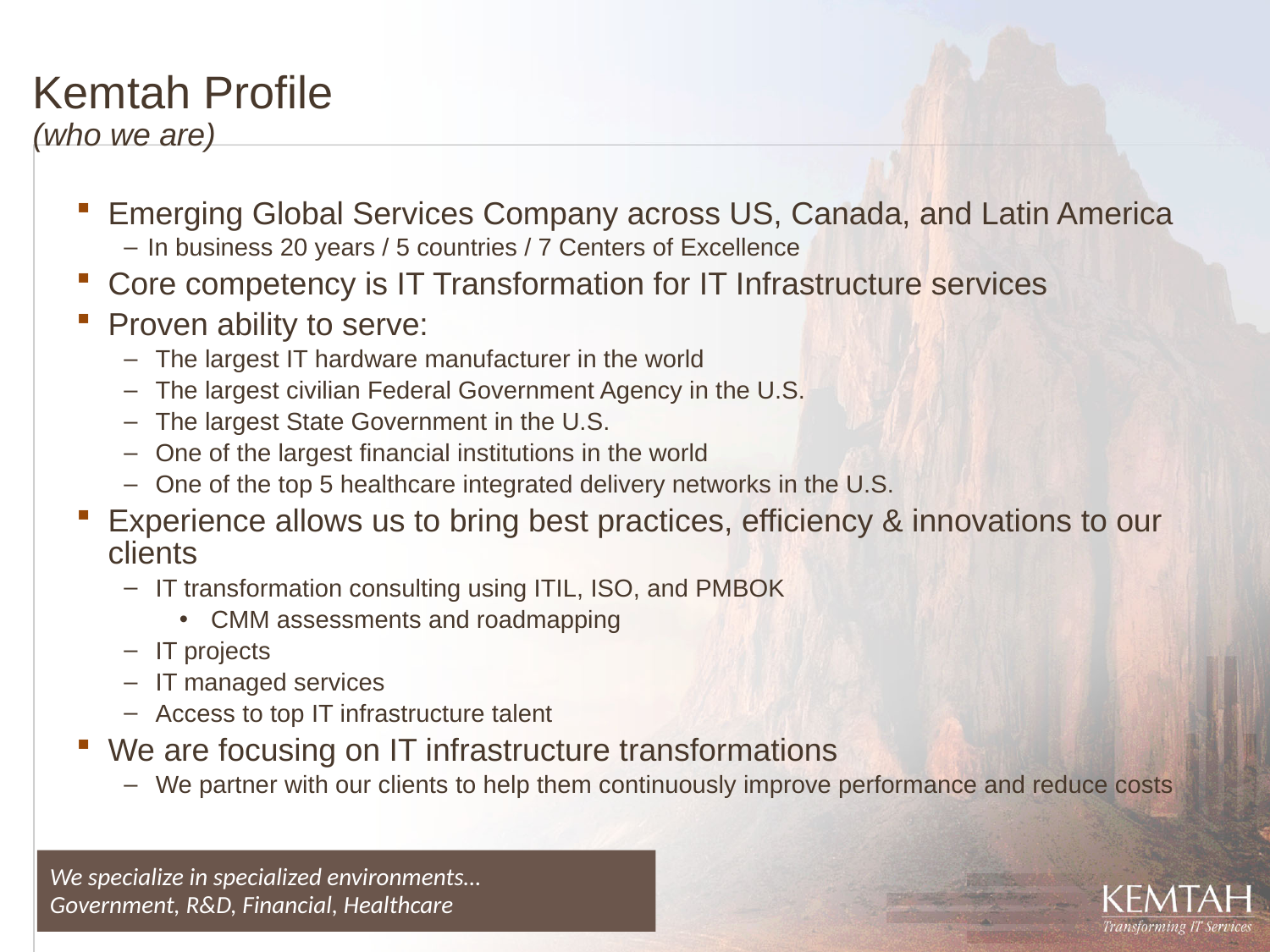

# Kemtah Profile (who we are)
Emerging Global Services Company across US, Canada, and Latin America
In business 20 years / 5 countries / 7 Centers of Excellence
Core competency is IT Transformation for IT Infrastructure services
Proven ability to serve:
The largest IT hardware manufacturer in the world
The largest civilian Federal Government Agency in the U.S.
The largest State Government in the U.S.
One of the largest financial institutions in the world
One of the top 5 healthcare integrated delivery networks in the U.S.
Experience allows us to bring best practices, efficiency & innovations to our clients
IT transformation consulting using ITIL, ISO, and PMBOK
CMM assessments and roadmapping
IT projects
IT managed services
Access to top IT infrastructure talent
We are focusing on IT infrastructure transformations
We partner with our clients to help them continuously improve performance and reduce costs
We specialize in specialized environments…
Government, R&D, Financial, Healthcare